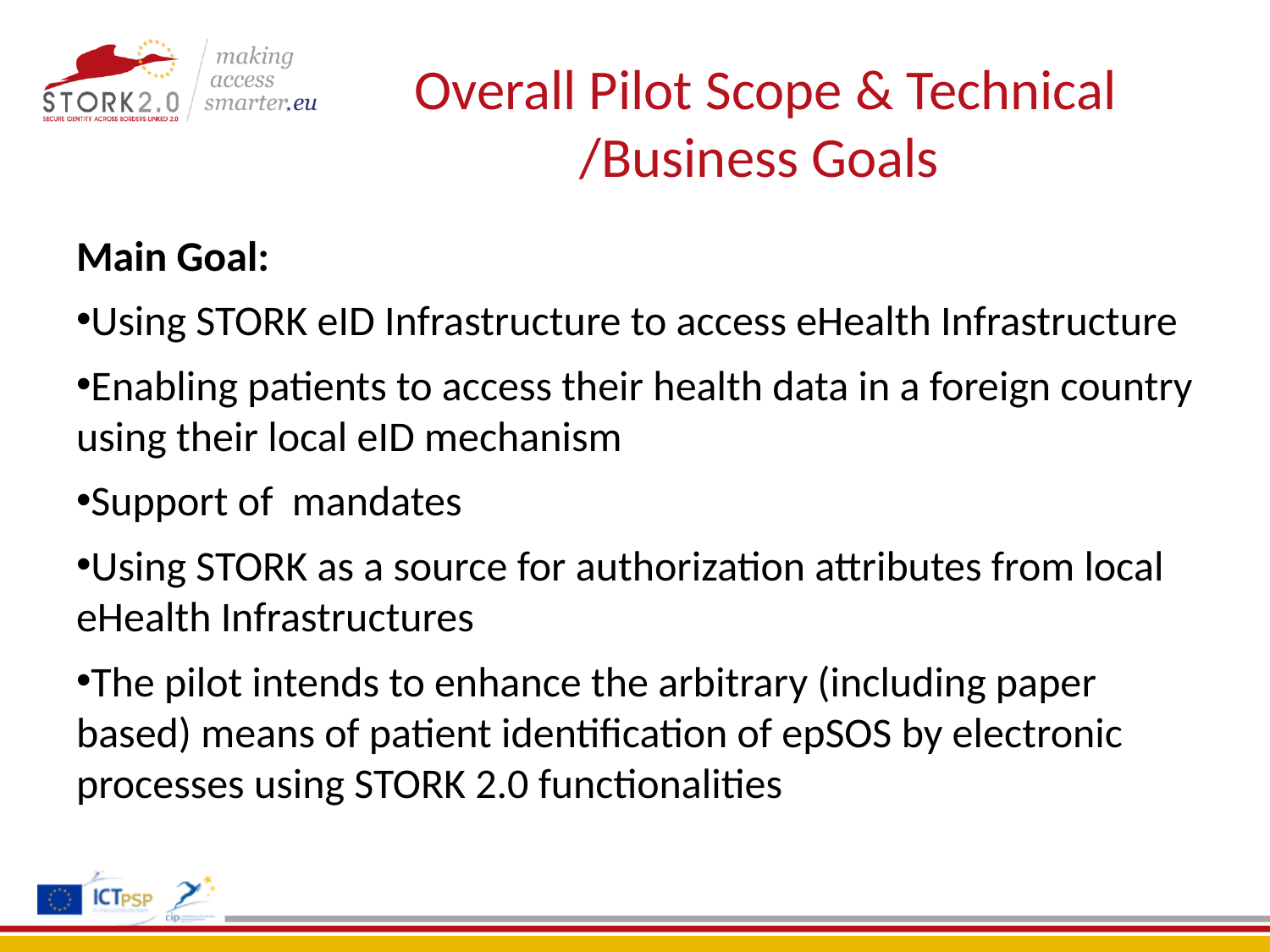

# Overall Pilot Scope & Technical /Business Goals
Main Goal:
Using STORK eID Infrastructure to access eHealth Infrastructure
Enabling patients to access their health data in a foreign country using their local eID mechanism
Support of  mandates
Using STORK as a source for authorization attributes from local eHealth Infrastructures
The pilot intends to enhance the arbitrary (including paper based) means of patient identification of epSOS by electronic processes using STORK 2.0 functionalities